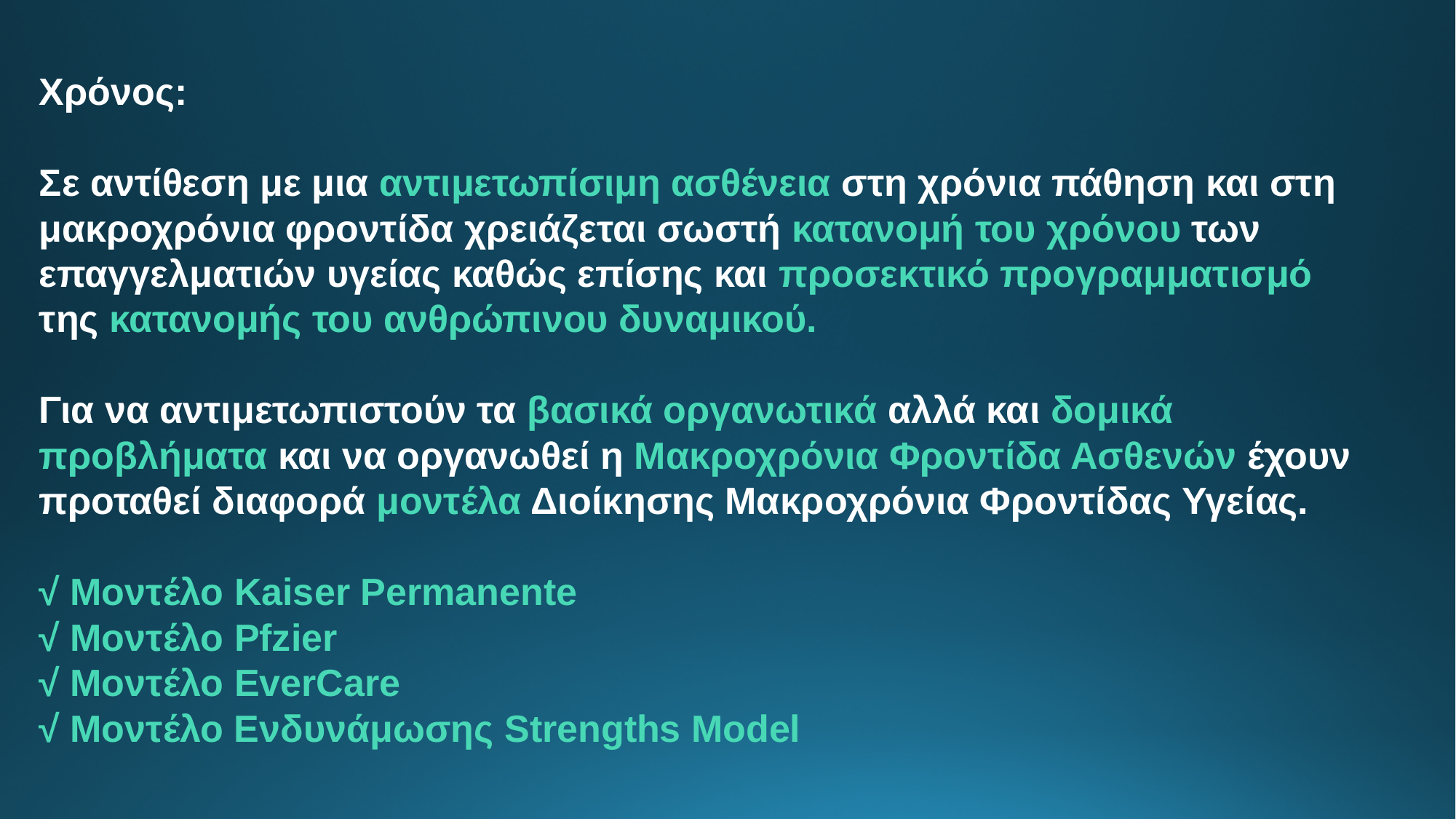

Χρόνος:

Σε αντίθεση με μια αντιμετωπίσιμη ασθένεια στη χρόνια πάθηση και στη μακροχρόνια φροντίδα χρειάζεται σωστή κατανομή του χρόνου των επαγγελματιών υγείας καθώς επίσης και προσεκτικό προγραμματισμό της κατανομής του ανθρώπινου δυναμικού.

Για να αντιμετωπιστούν τα βασικά οργανωτικά αλλά και δομικά προβλήματα και να οργανωθεί η Μακροχρόνια Φροντίδα Ασθενών έχουν προταθεί διαφορά μοντέλα Διοίκησης Μακροχρόνια Φροντίδας Υγείας.

√ Μοντέλο Kaiser Permanente
√ Μοντέλο Pfzier
√ Μοντέλο EverCare
√ Μοντέλο Ενδυνάμωσης Strengths Model